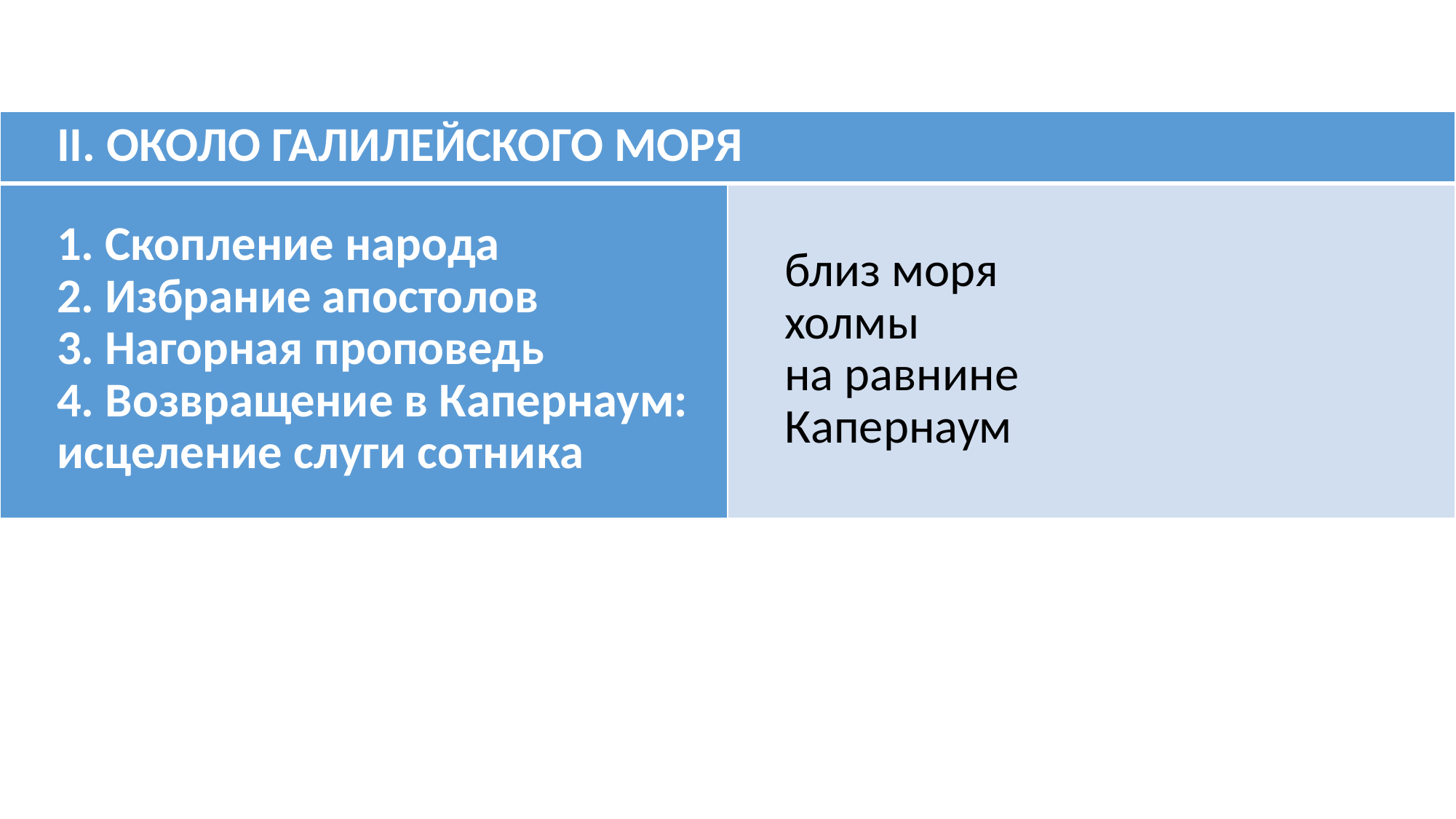

| II. ОКОЛО ГАЛИЛЕЙСКОГО МОРЯ |  |
| --- | --- |
| 1. Скопление народа 2. Избрание апостолов 3. Нагорная проповедь 4. Возвращение в Капернаум: исцеление слуги сотника | близ моря холмы на равнине Капернаум |